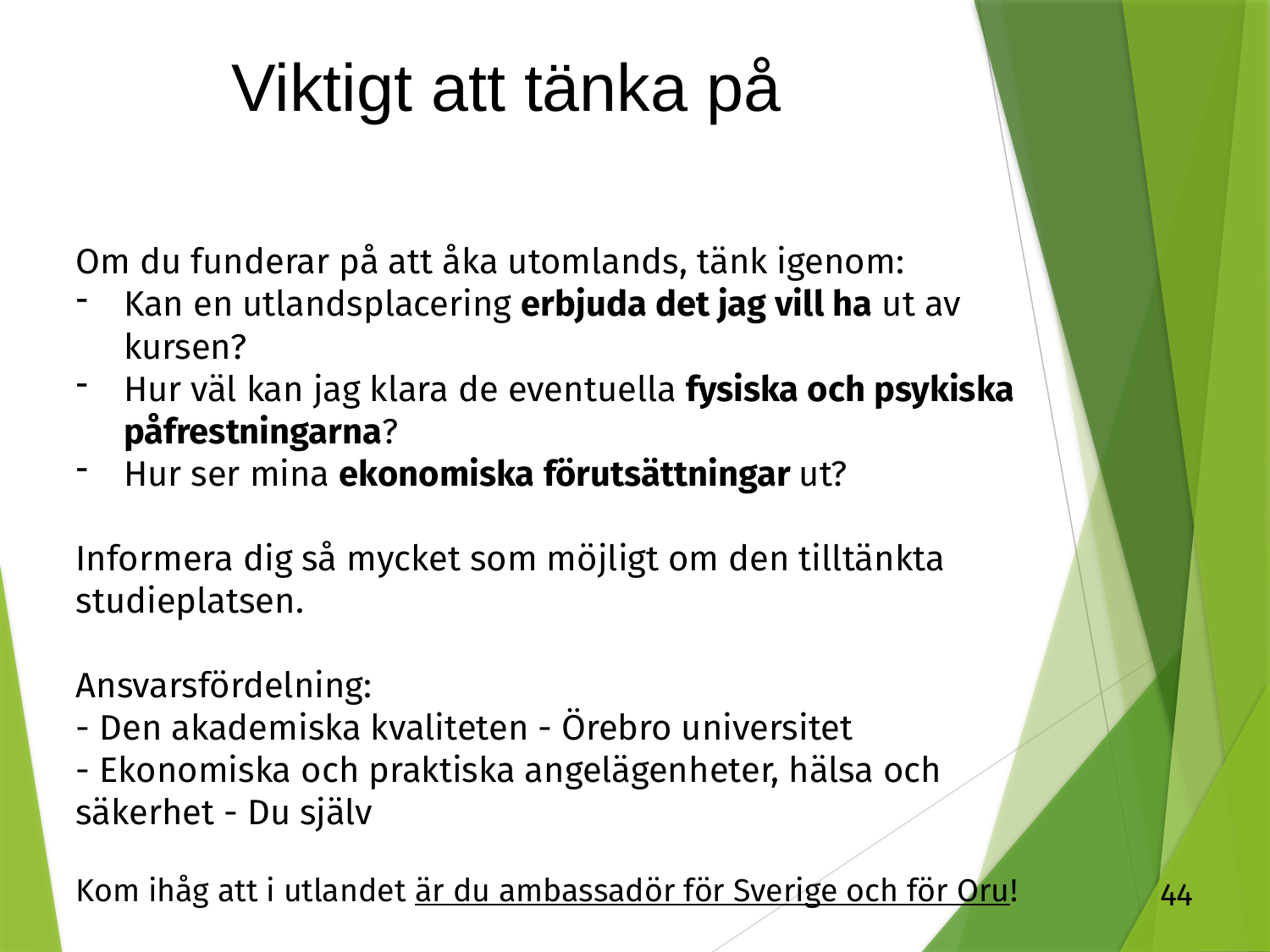

Viktigt att tänka på

Om du funderar på att åka utomlands, tänk igenom:
Kan en utlandsplacering erbjuda det jag vill ha ut av kursen?
Hur väl kan jag klara de eventuella fysiska och psykiska påfrestningarna?
Hur ser mina ekonomiska förutsättningar ut?

Informera dig så mycket som möjligt om den tilltänkta studieplatsen.

Ansvarsfördelning:
- Den akademiska kvaliteten - Örebro universitet
- Ekonomiska och praktiska angelägenheter, hälsa och säkerhet - Du själv

Kom ihåg att i utlandet är du ambassadör för Sverige och för Oru!

44